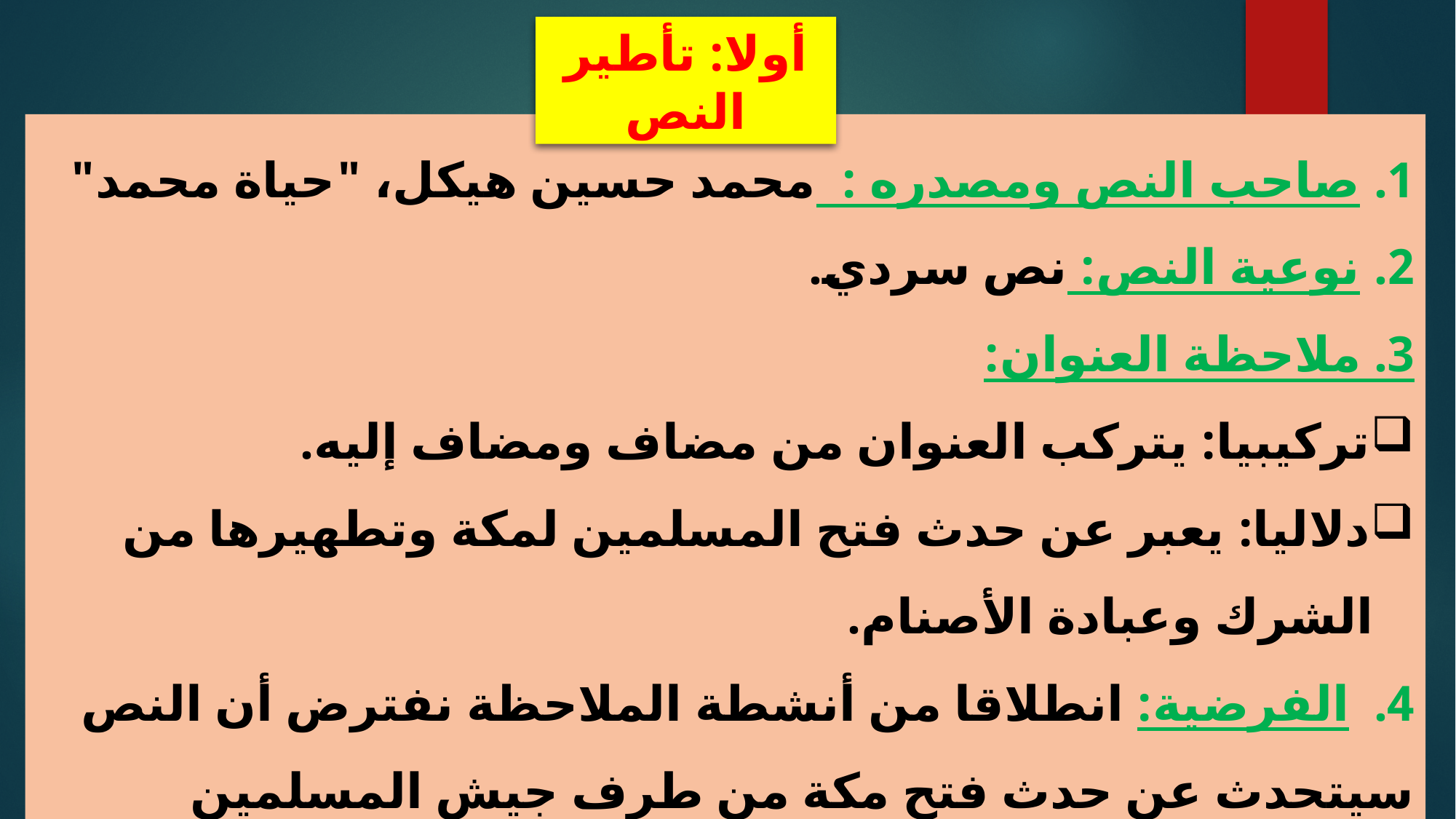

أولا: تأطير النص
صاحب النص ومصدره :  محمد حسين هيكل، "حياة محمد"
نوعية النص: نص سردي.
3. ملاحظة العنوان:
تركيبيا: يتركب العنوان من مضاف ومضاف إليه.
دلاليا: يعبر عن حدث فتح المسلمين لمكة وتطهيرها من الشرك وعبادة الأصنام.
4.  الفرضية: انطلاقا من أنشطة الملاحظة نفترض أن النص سيتحدث عن حدث فتح مكة من طرف جيش المسلمين بقيادة الرسول عليه الصلاة والسلام.